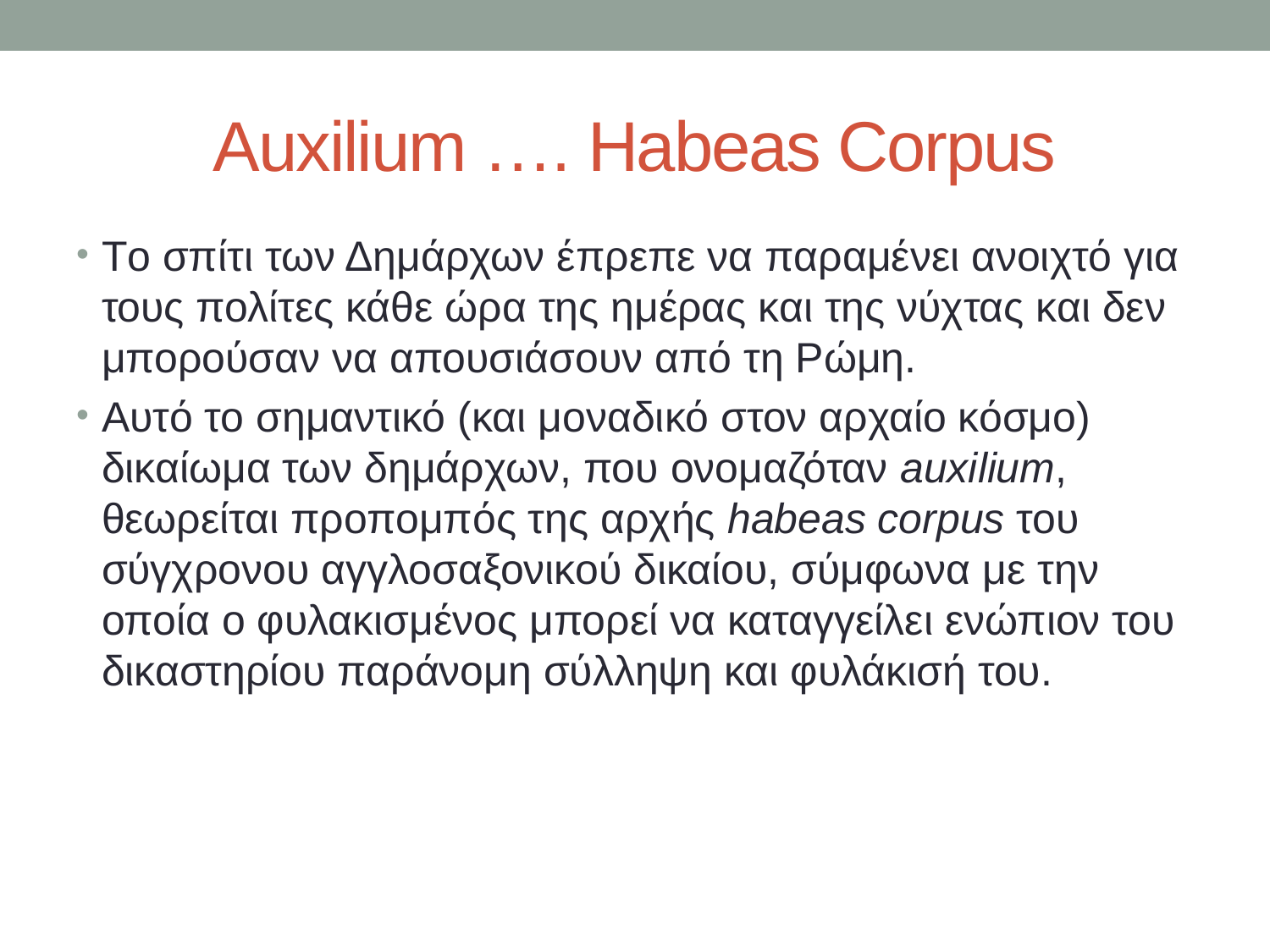

# Auxilium …. Habeas Corpus
Tο σπίτι των Δημάρχων έπρεπε να παραμένει ανοιχτό για τους πολίτες κάθε ώρα της ημέρας και της νύχτας και δεν μπορούσαν να απουσιάσουν από τη Ρώμη.
Αυτό το σημαντικό (και μοναδικό στον αρχαίο κόσμο) δικαίωμα των δημάρχων, που ονομαζόταν auxilium, θεωρείται προπομπός της αρχής habeas corpus του σύγχρονου αγγλοσαξονικού δικαίου, σύμφωνα με την οποία ο φυλακισμένος μπορεί να καταγγείλει ενώπιον του δικαστηρίου παράνομη σύλληψη και φυλάκισή του.